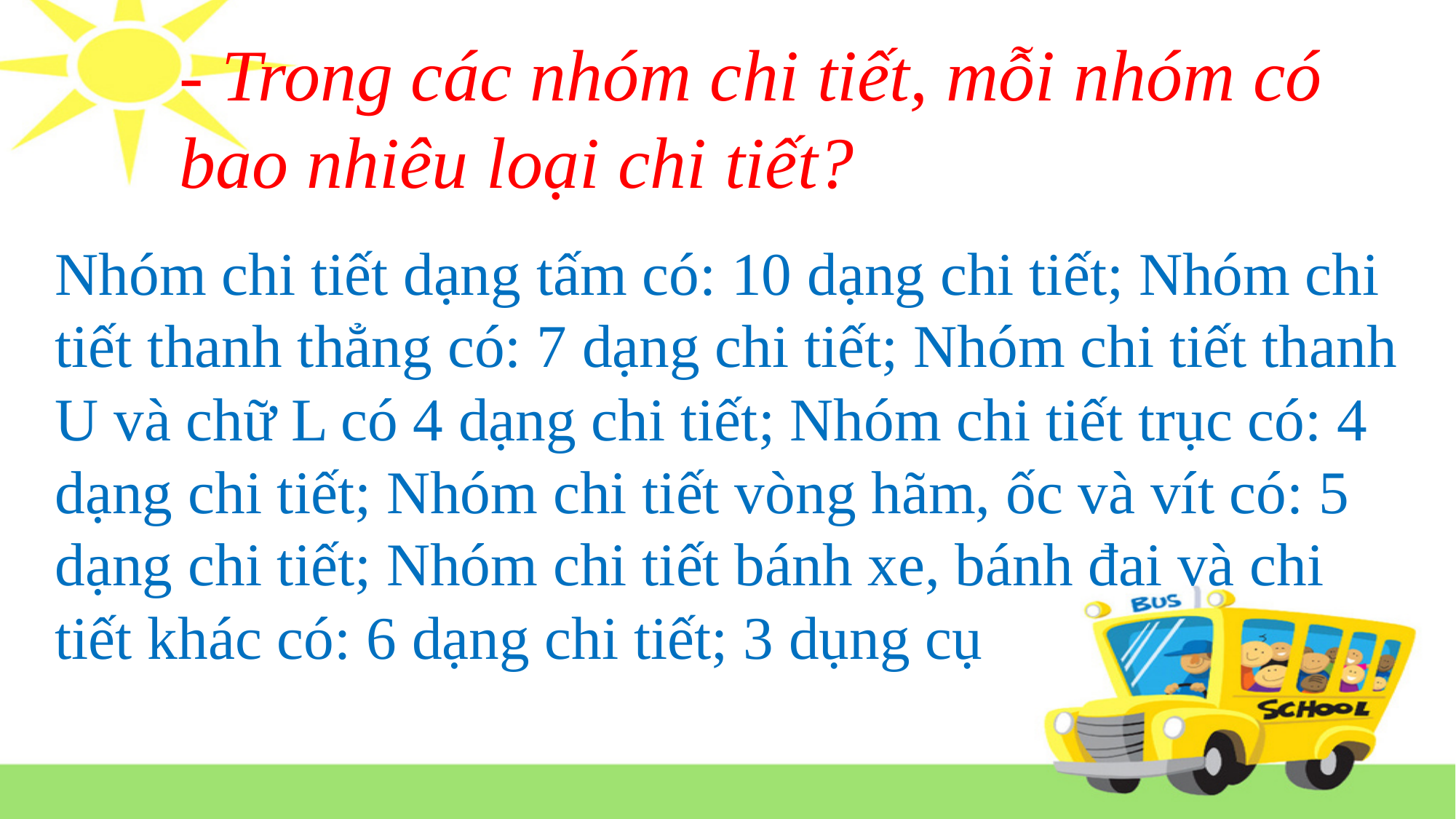

- Trong các nhóm chi tiết, mỗi nhóm có bao nhiêu loại chi tiết?
Nhóm chi tiết dạng tấm có: 10 dạng chi tiết; Nhóm chi tiết thanh thẳng có: 7 dạng chi tiết; Nhóm chi tiết thanh U và chữ L có 4 dạng chi tiết; Nhóm chi tiết trục có: 4 dạng chi tiết; Nhóm chi tiết vòng hãm, ốc và vít có: 5 dạng chi tiết; Nhóm chi tiết bánh xe, bánh đai và chi tiết khác có: 6 dạng chi tiết; 3 dụng cụ